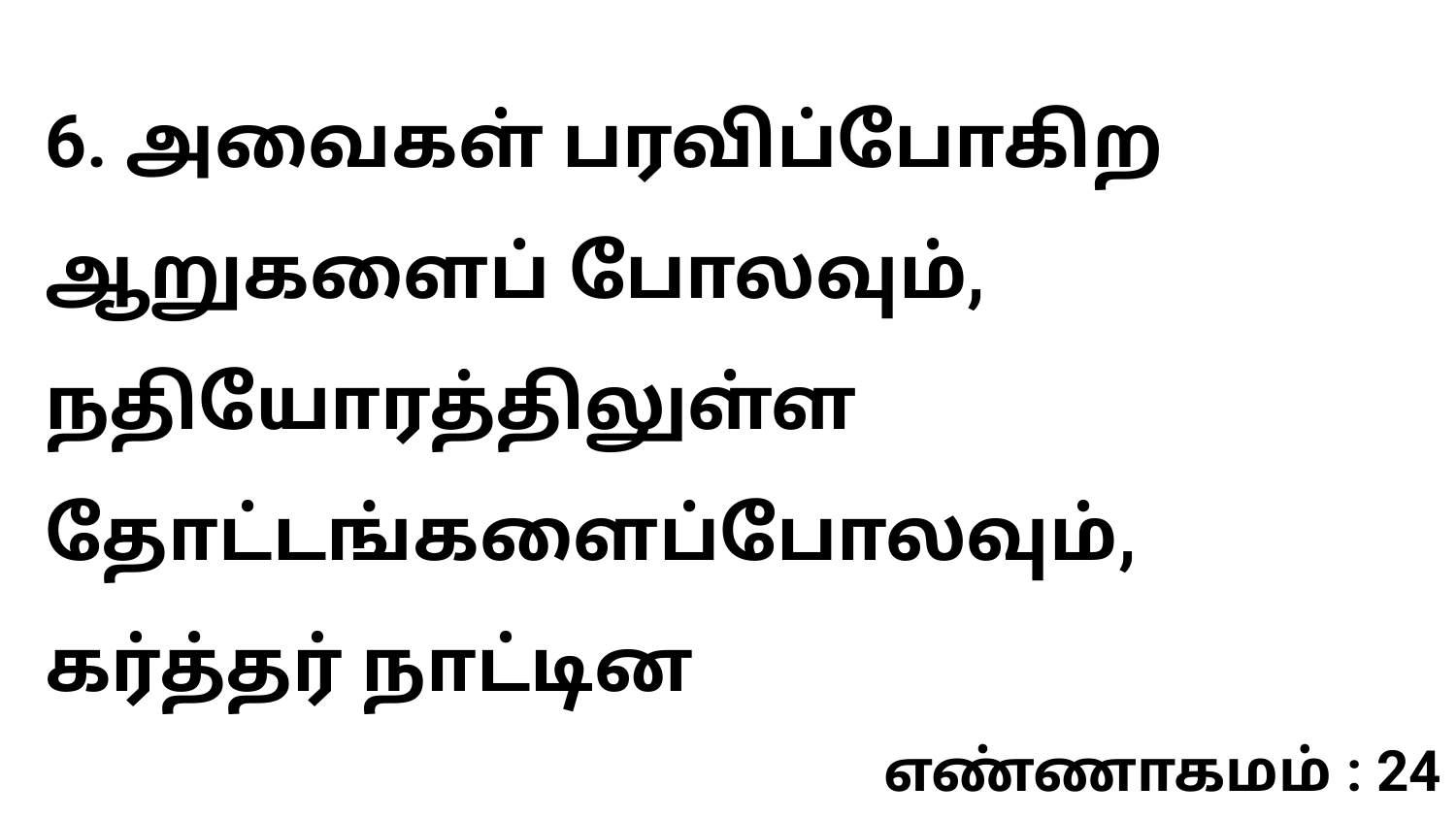

6. அவைகள் பரவிப்போகிற ஆறுகளைப் போலவும், நதியோரத்திலுள்ள தோட்டங்களைப்போலவும், கர்த்தர் நாட்டின
எண்ணாகமம் : 24